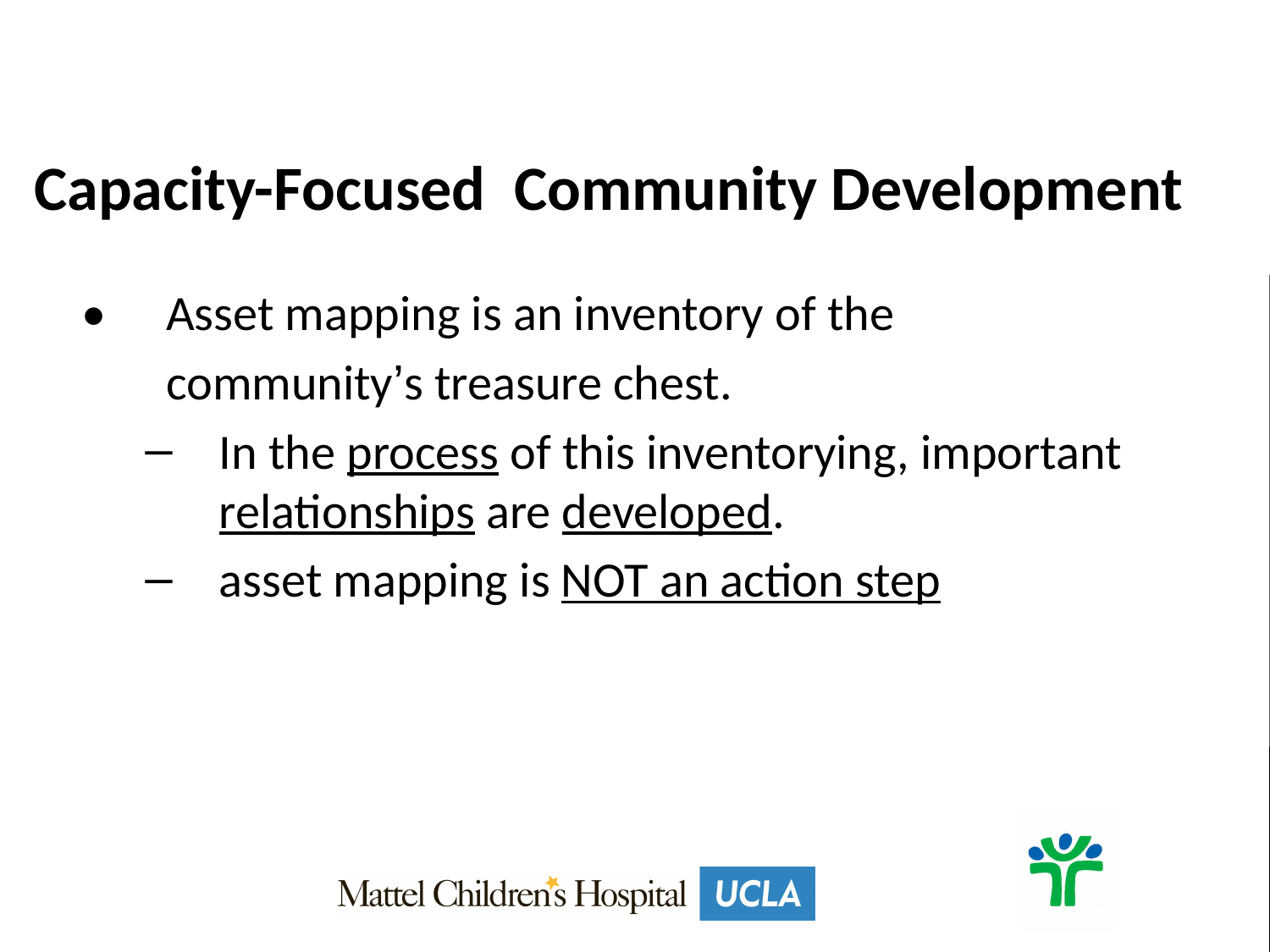

# Capacity-Focused  Community Development
•  	Asset mapping is an inventory of the
   	community’s treasure chest.
In the process of this inventorying, important relationships are developed.
asset mapping is NOT an action step